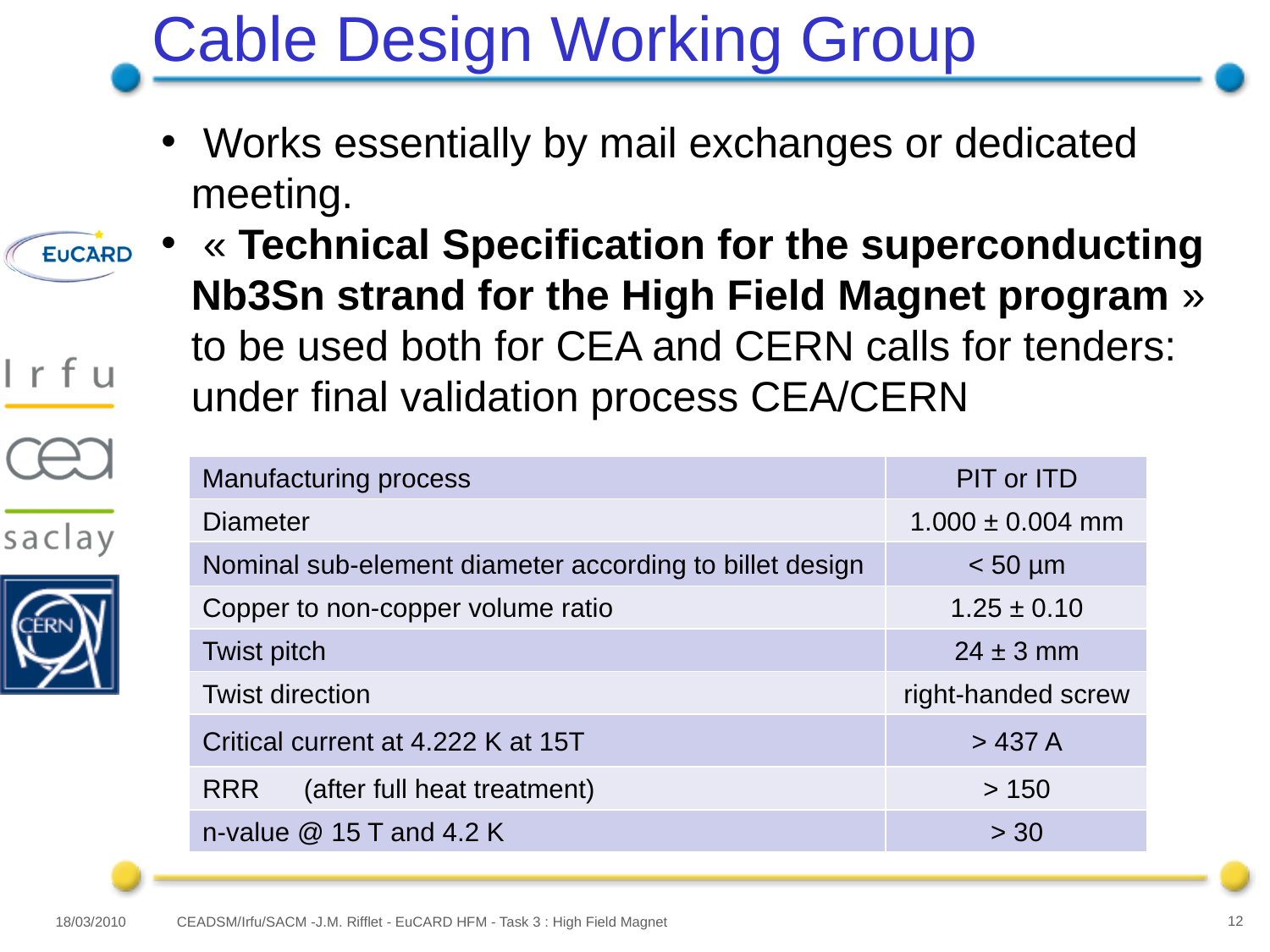

# Cable Design Working Group
 Works essentially by mail exchanges or dedicated meeting.
 « Technical Specification for the superconducting Nb3Sn strand for the High Field Magnet program » to be used both for CEA and CERN calls for tenders: under final validation process CEA/CERN
| Manufacturing process | PIT or ITD |
| --- | --- |
| Diameter | 1.000 ± 0.004 mm |
| Nominal sub-element diameter according to billet design | < 50 µm |
| Copper to non-copper volume ratio | 1.25 ± 0.10 |
| Twist pitch | 24 ± 3 mm |
| Twist direction | right-handed screw |
| Critical current at 4.222 K at 15T | > 437 A |
| RRR (after full heat treatment) | > 150 |
| n-value @ 15 T and 4.2 K | > 30 |
18/03/2010
CEADSM/Irfu/SACM -J.M. Rifflet - EuCARD HFM - Task 3 : High Field Magnet
12